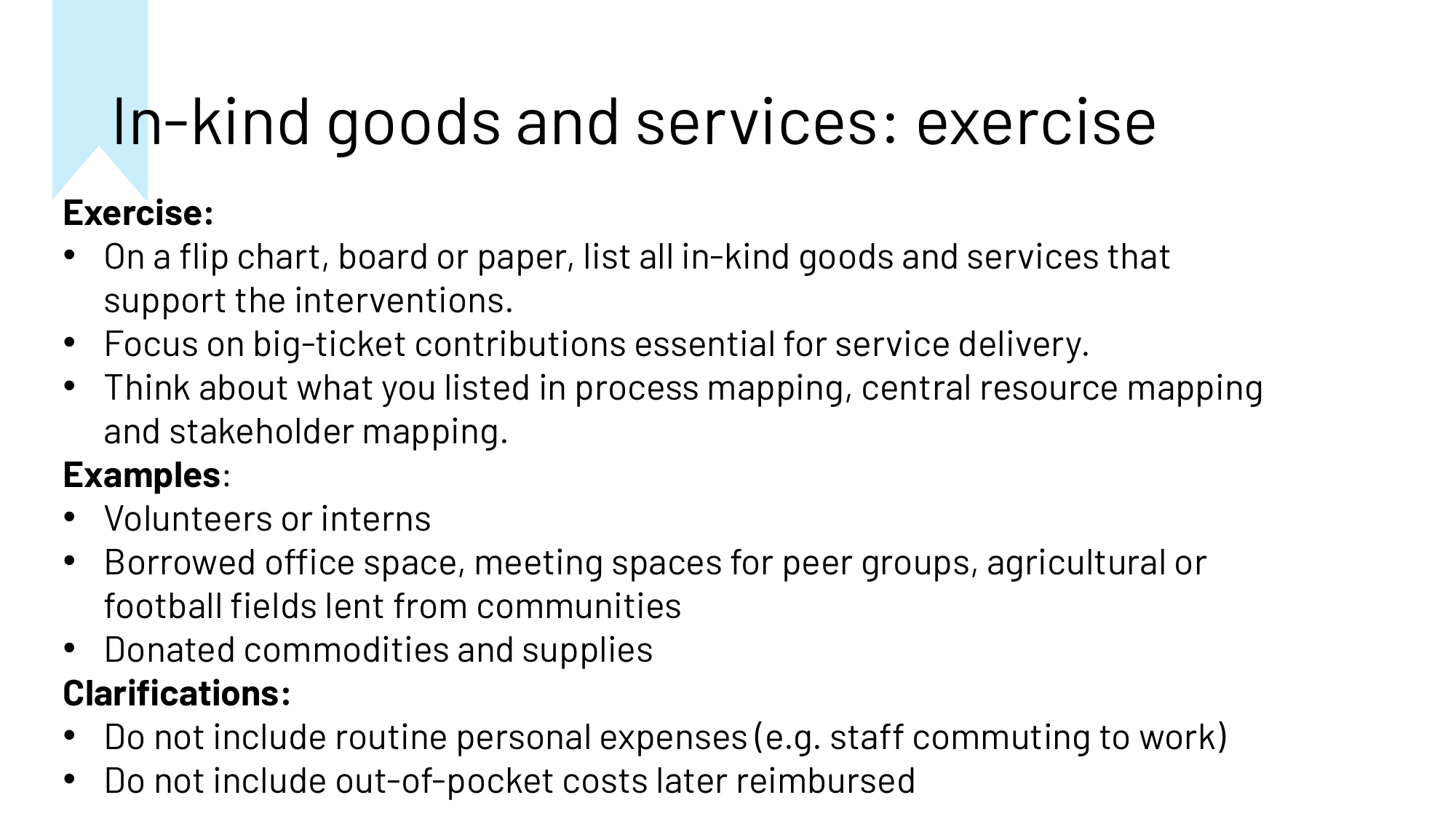

# In-kind goods and services: exercise

Exercise:
On a flip chart, board or paper, list all in-kind goods and services that support the interventions.
Focus on big-ticket contributions essential for service delivery.
Think about what you listed in process mapping, central resource mapping and stakeholder mapping.
Examples:
Volunteers or interns
Borrowed office space, meeting spaces for peer groups, agricultural or football fields lent from communities
Donated commodities and supplies
Clarifications:
Do not include routine personal expenses (e.g. staff commuting to work)
Do not include out-of-pocket costs later reimbursed